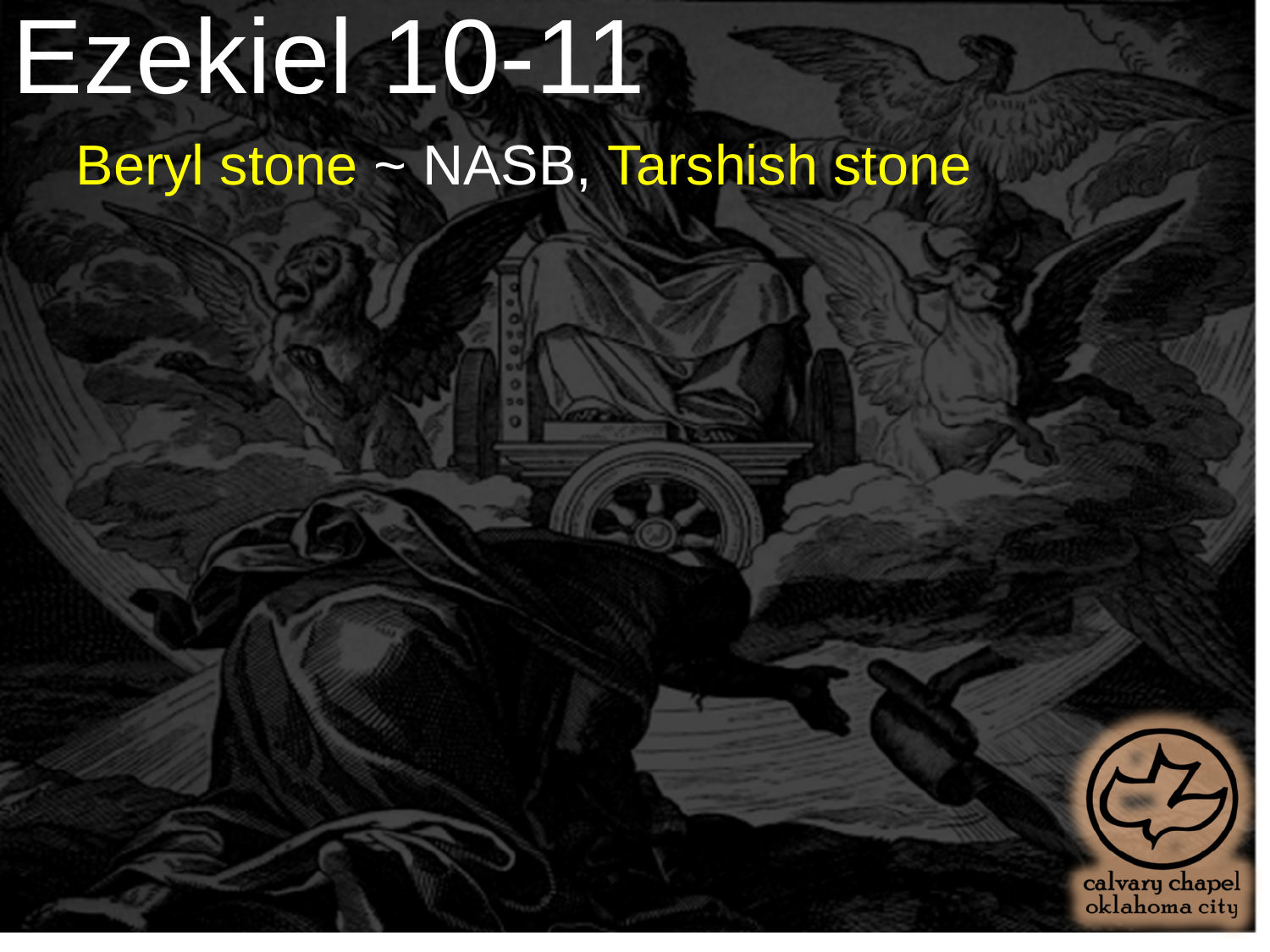

Ezekiel 10-11
Beryl stone ~ NASB, Tarshish stone